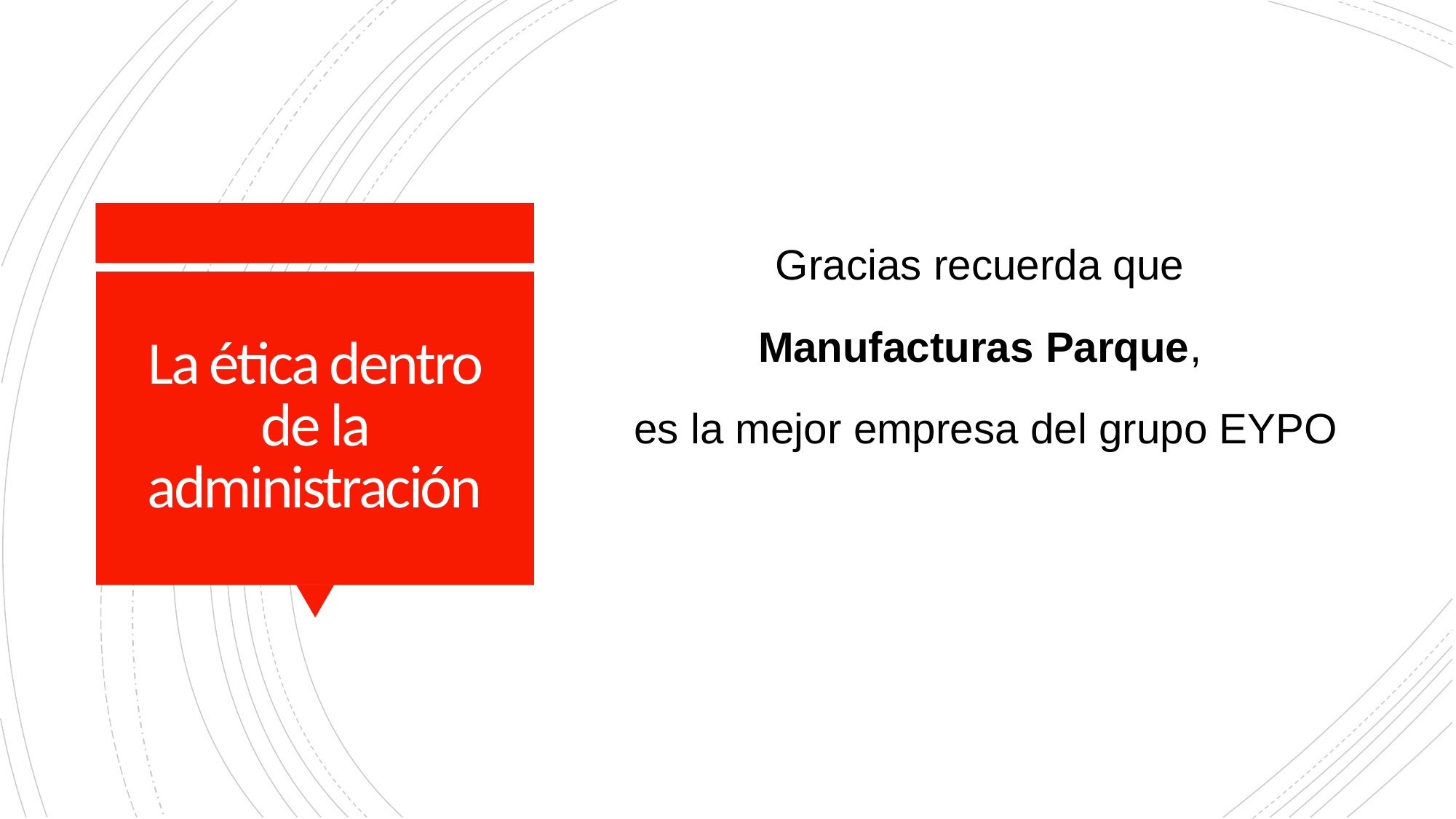

Gracias recuerda que
Manufacturas Parque,
es la mejor empresa del grupo EYPO

# La ética dentro de la administración